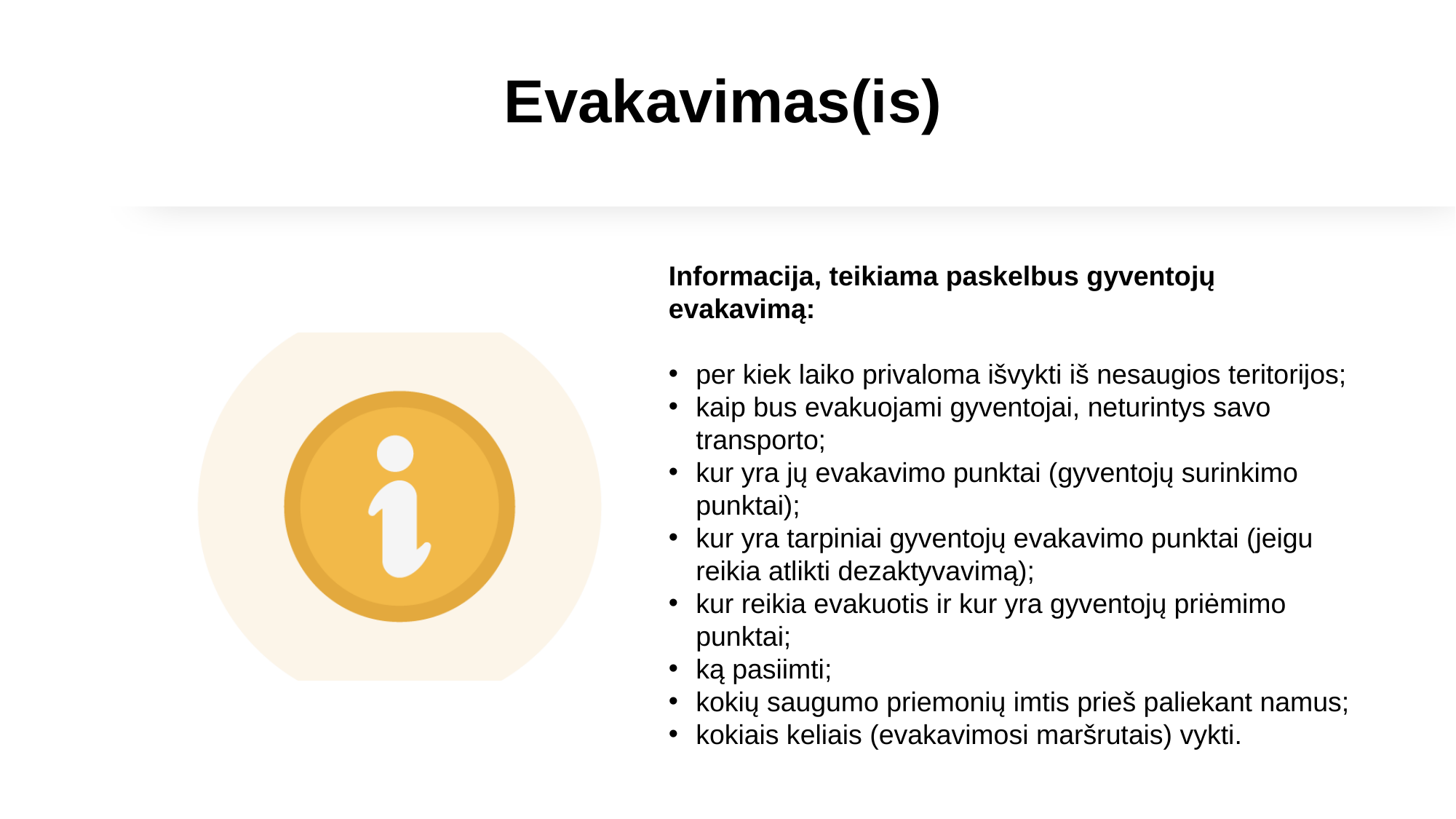

# Evakavimas(is)
Informacija, teikiama paskelbus gyventojų evakavimą:

per kiek laiko privaloma išvykti iš nesaugios teritorijos;
kaip bus evakuojami gyventojai, neturintys savo transporto;
kur yra jų evakavimo punktai (gyventojų surinkimo punktai);
kur yra tarpiniai gyventojų evakavimo punktai (jeigu reikia atlikti dezaktyvavimą);
kur reikia evakuotis ir kur yra gyventojų priėmimo punktai;
ką pasiimti;
kokių saugumo priemonių imtis prieš paliekant namus;
kokiais keliais (evakavimosi maršrutais) vykti.